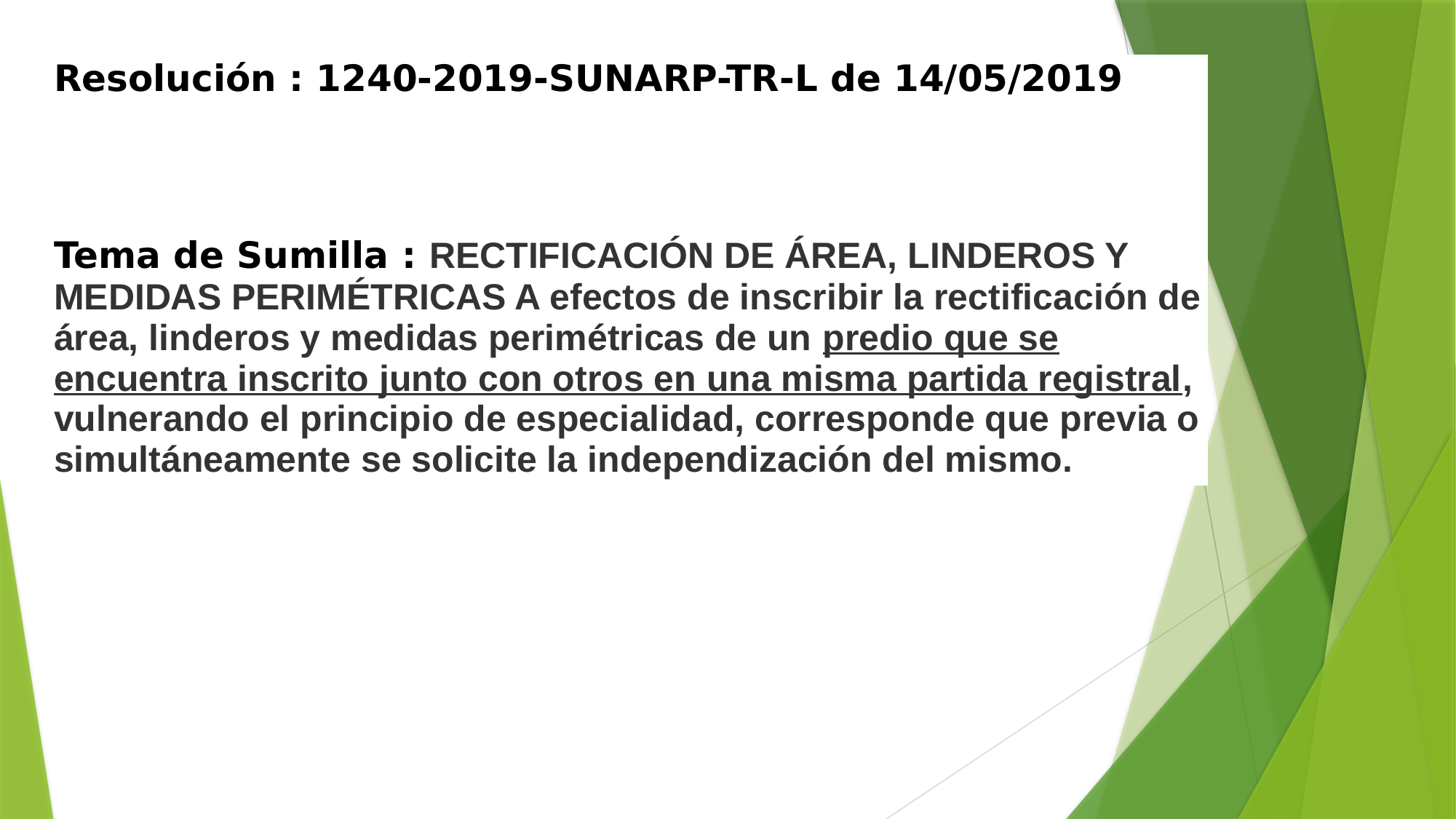

| Resolución : 1240-2019-SUNARP-TR-L de 14/05/2019 |
| --- |
| Tema de Sumilla : RECTIFICACIÓN DE ÁREA, LINDEROS Y MEDIDAS PERIMÉTRICAS A efectos de inscribir la rectificación de área, linderos y medidas perimétricas de un predio que se encuentra inscrito junto con otros en una misma partida registral, vulnerando el principio de especialidad, corresponde que previa o simultáneamente se solicite la independización del mismo. |